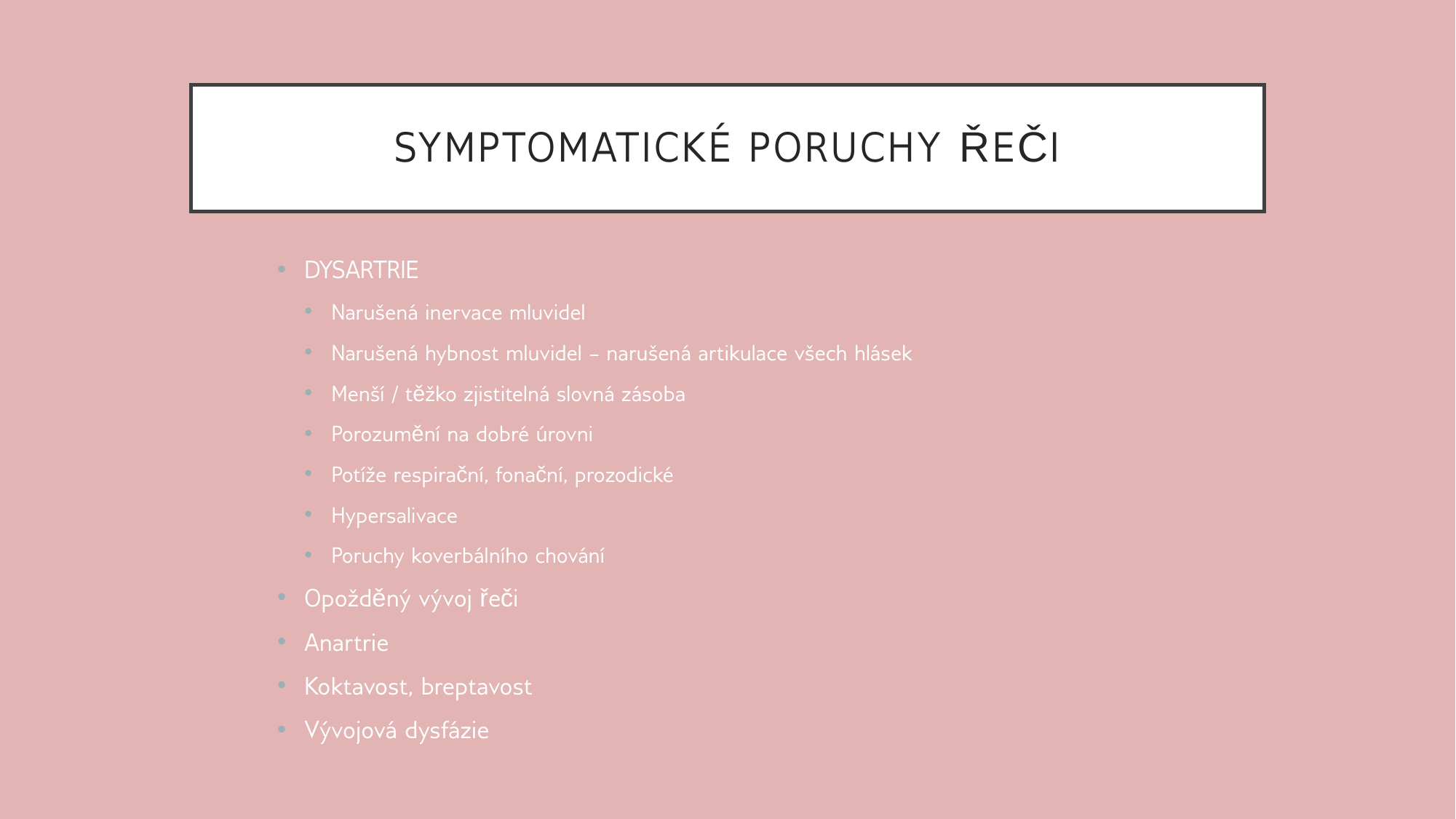

Symptomatické poruchy řeči
DYSARTRIE
Narušená inervace mluvidel
Narušená hybnost mluvidel – narušená artikulace všech hlásek
Menší / těžko zjistitelná slovná zásoba
Porozumění na dobré úrovni
Potíže respirační, fonační, prozodické
Hypersalivace
Poruchy koverbálního chování
Opožděný vývoj řeči
Anartrie
Koktavost, breptavost
Vývojová dysfázie

Dominika Bartošová, Michaela Vachová
Sekundární poruchy komunikace, jaro 2022